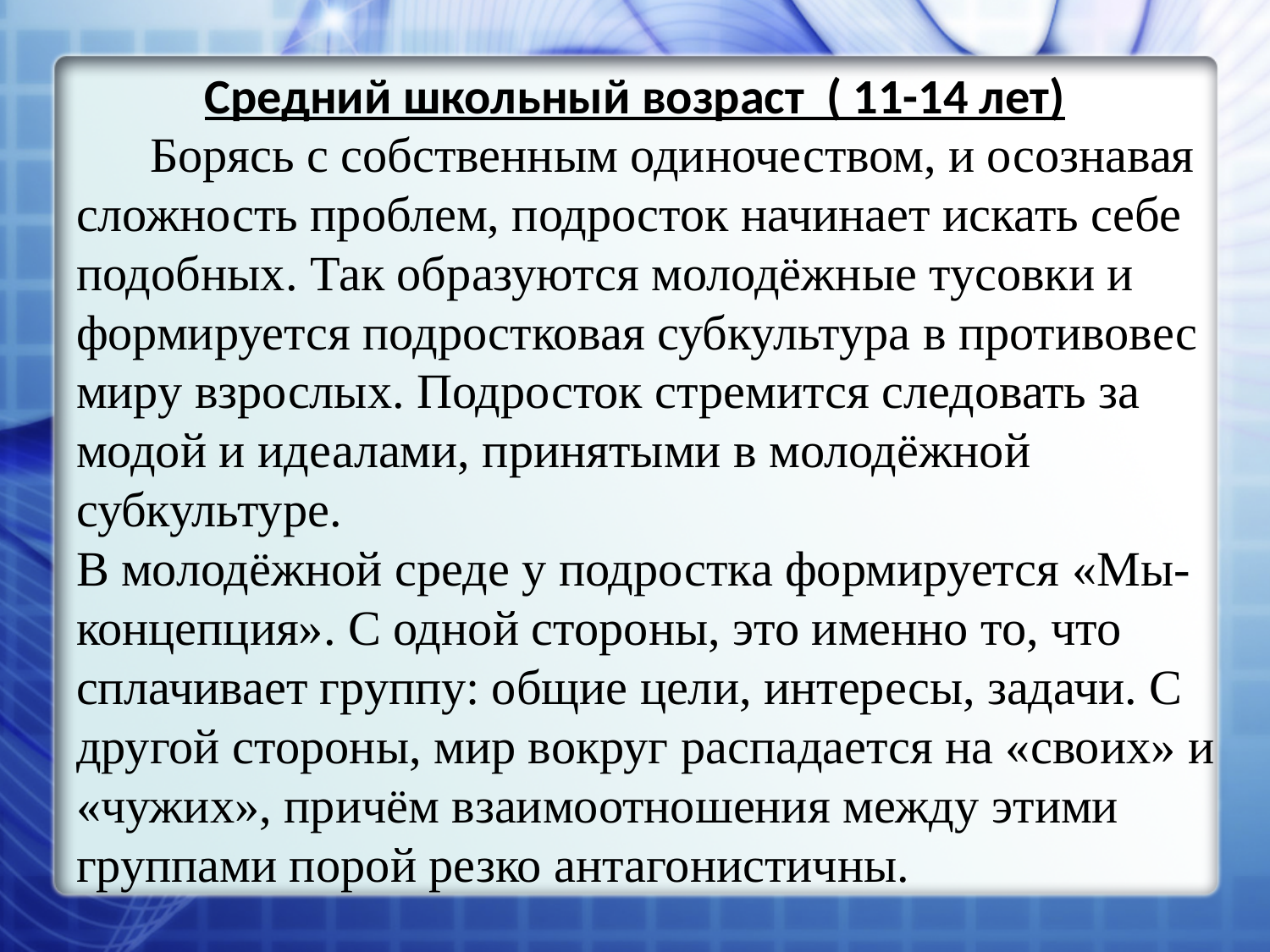

# Средний школьный возраст  ( 11-14 лет)
      Борясь с собственным одиночеством, и осознавая сложность проблем, подросток начинает искать себе подобных. Так образуются молодёжные тусовки и формируется подростковая субкультура в противовес миру взрослых. Подросток стремится следовать за модой и идеалами, принятыми в молодёжной субкультуре.
В молодёжной среде у подростка формируется «Мы-концепция». С одной стороны, это именно то, что сплачивает группу: общие цели, интересы, задачи. С другой стороны, мир вокруг распадается на «своих» и «чужих», причём взаимоотношения между этими группами порой резко антагонистичны.